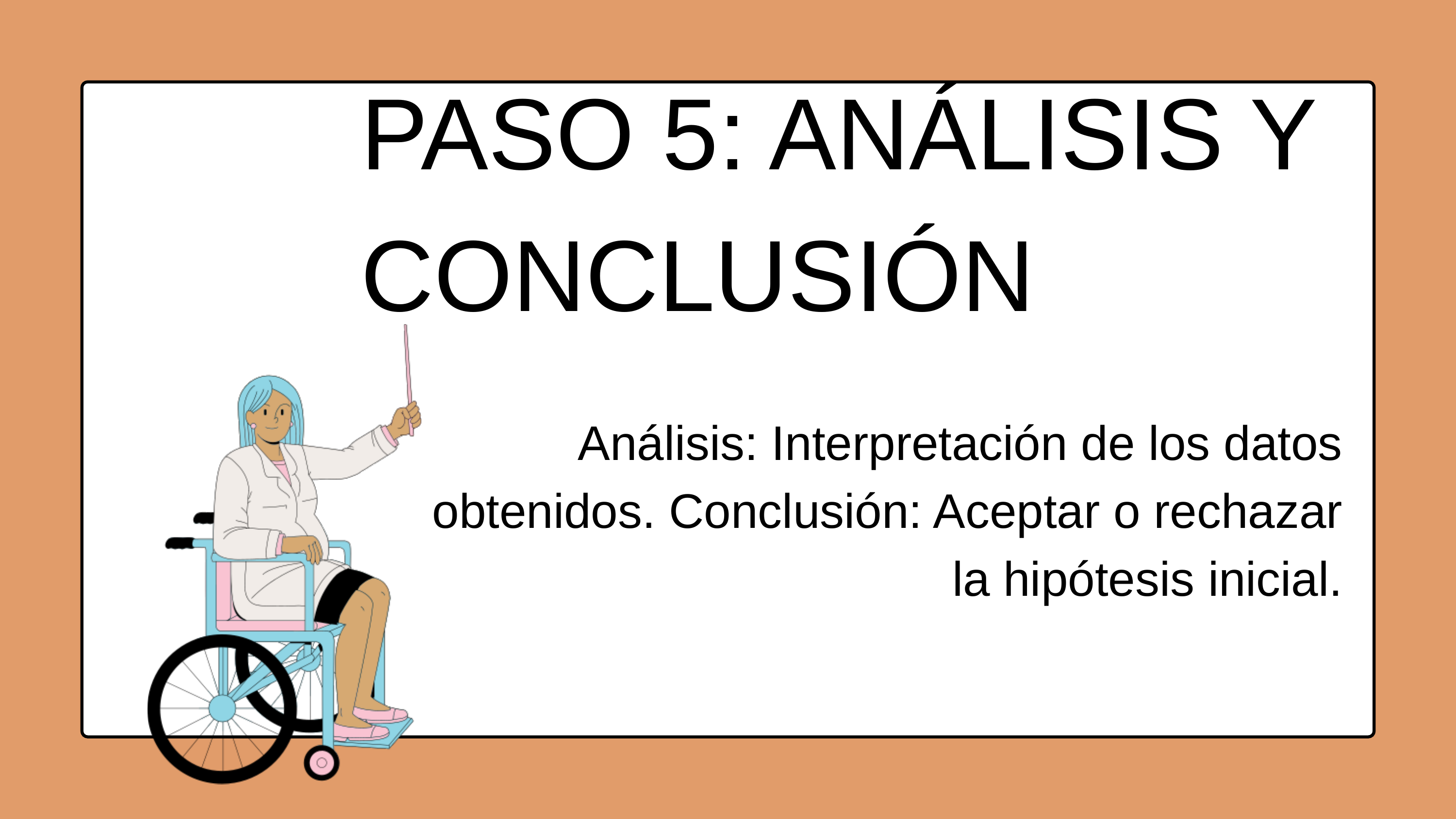

PASO 5: ANÁLISIS Y CONCLUSIÓN

Análisis: Interpretación de los datos obtenidos. Conclusión: Aceptar o rechazar la hipótesis inicial.